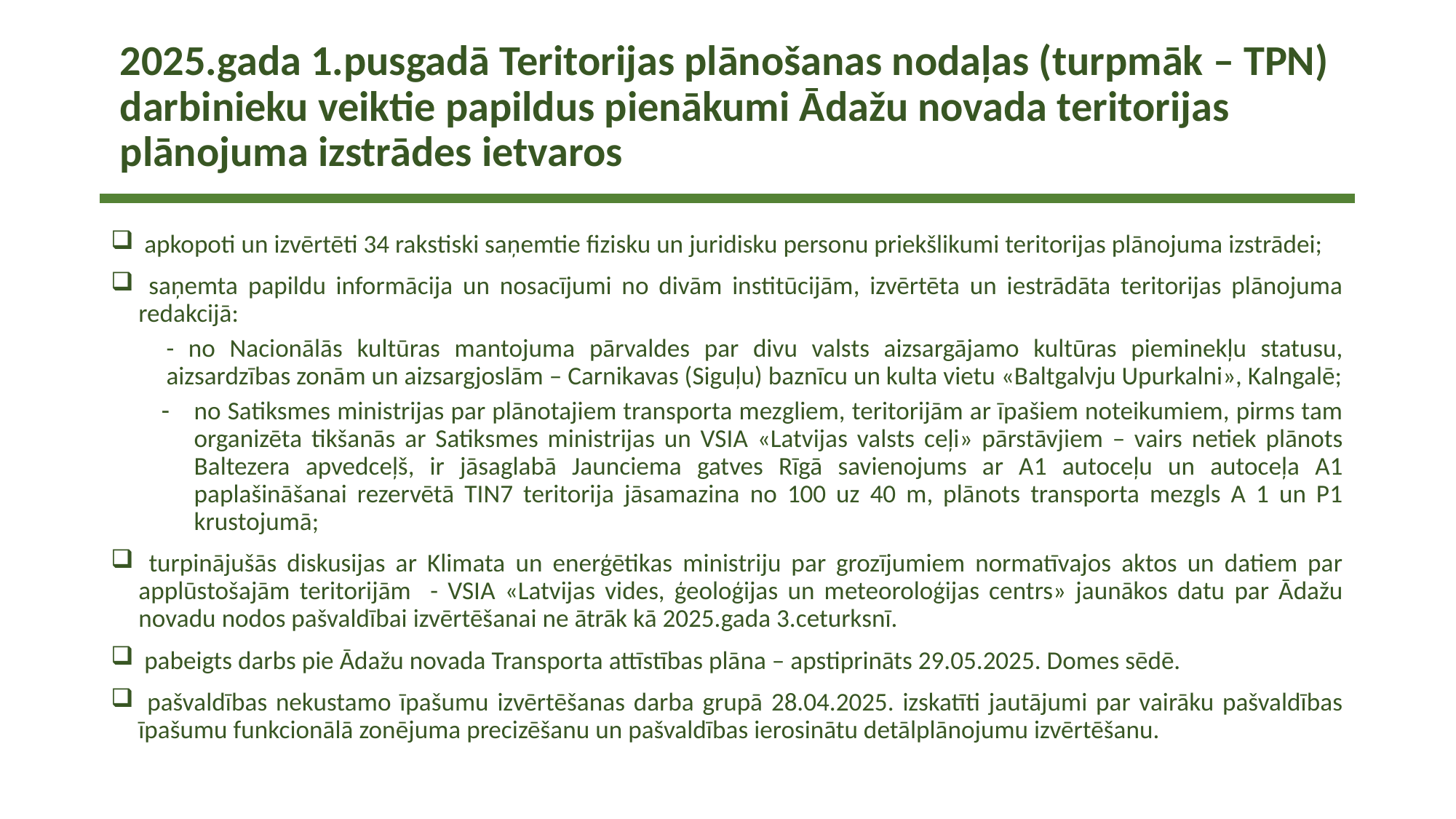

# 2025.gada 1.pusgadā Teritorijas plānošanas nodaļas (turpmāk – TPN) darbinieku veiktie papildus pienākumi Ādažu novada teritorijas plānojuma izstrādes ietvaros
 apkopoti un izvērtēti 34 rakstiski saņemtie fizisku un juridisku personu priekšlikumi teritorijas plānojuma izstrādei;
 saņemta papildu informācija un nosacījumi no divām institūcijām, izvērtēta un iestrādāta teritorijas plānojuma redakcijā:
- no Nacionālās kultūras mantojuma pārvaldes par divu valsts aizsargājamo kultūras pieminekļu statusu, aizsardzības zonām un aizsargjoslām – Carnikavas (Siguļu) baznīcu un kulta vietu «Baltgalvju Upurkalni», Kalngalē;
no Satiksmes ministrijas par plānotajiem transporta mezgliem, teritorijām ar īpašiem noteikumiem, pirms tam organizēta tikšanās ar Satiksmes ministrijas un VSIA «Latvijas valsts ceļi» pārstāvjiem – vairs netiek plānots Baltezera apvedceļš, ir jāsaglabā Jaunciema gatves Rīgā savienojums ar A1 autoceļu un autoceļa A1 paplašināšanai rezervētā TIN7 teritorija jāsamazina no 100 uz 40 m, plānots transporta mezgls A 1 un P1 krustojumā;
 turpinājušās diskusijas ar Klimata un enerģētikas ministriju par grozījumiem normatīvajos aktos un datiem par applūstošajām teritorijām  - VSIA «Latvijas vides, ģeoloģijas un meteoroloģijas centrs» jaunākos datu par Ādažu novadu nodos pašvaldībai izvērtēšanai ne ātrāk kā 2025.gada 3.ceturksnī.
 pabeigts darbs pie Ādažu novada Transporta attīstības plāna – apstiprināts 29.05.2025. Domes sēdē.
 pašvaldības nekustamo īpašumu izvērtēšanas darba grupā 28.04.2025. izskatīti jautājumi par vairāku pašvaldības īpašumu funkcionālā zonējuma precizēšanu un pašvaldības ierosinātu detālplānojumu izvērtēšanu.